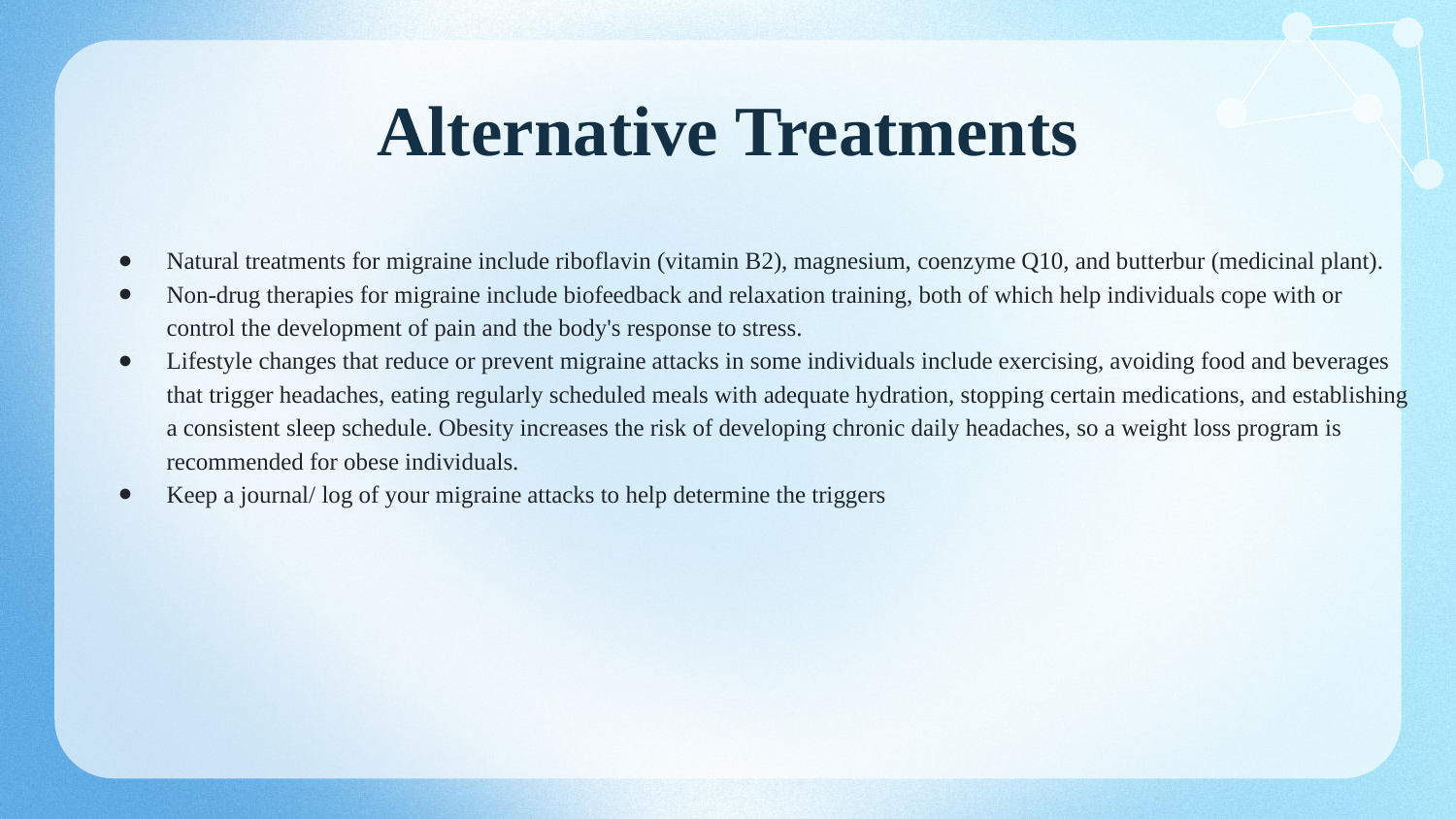

# Alternative Treatments
Natural treatments for migraine include riboflavin (vitamin B2), magnesium, coenzyme Q10, and butterbur (medicinal plant).
Non-drug therapies for migraine include biofeedback and relaxation training, both of which help individuals cope with or control the development of pain and the body's response to stress.
Lifestyle changes that reduce or prevent migraine attacks in some individuals include exercising, avoiding food and beverages that trigger headaches, eating regularly scheduled meals with adequate hydration, stopping certain medications, and establishing a consistent sleep schedule. Obesity increases the risk of developing chronic daily headaches, so a weight loss program is recommended for obese individuals.
Keep a journal/ log of your migraine attacks to help determine the triggers